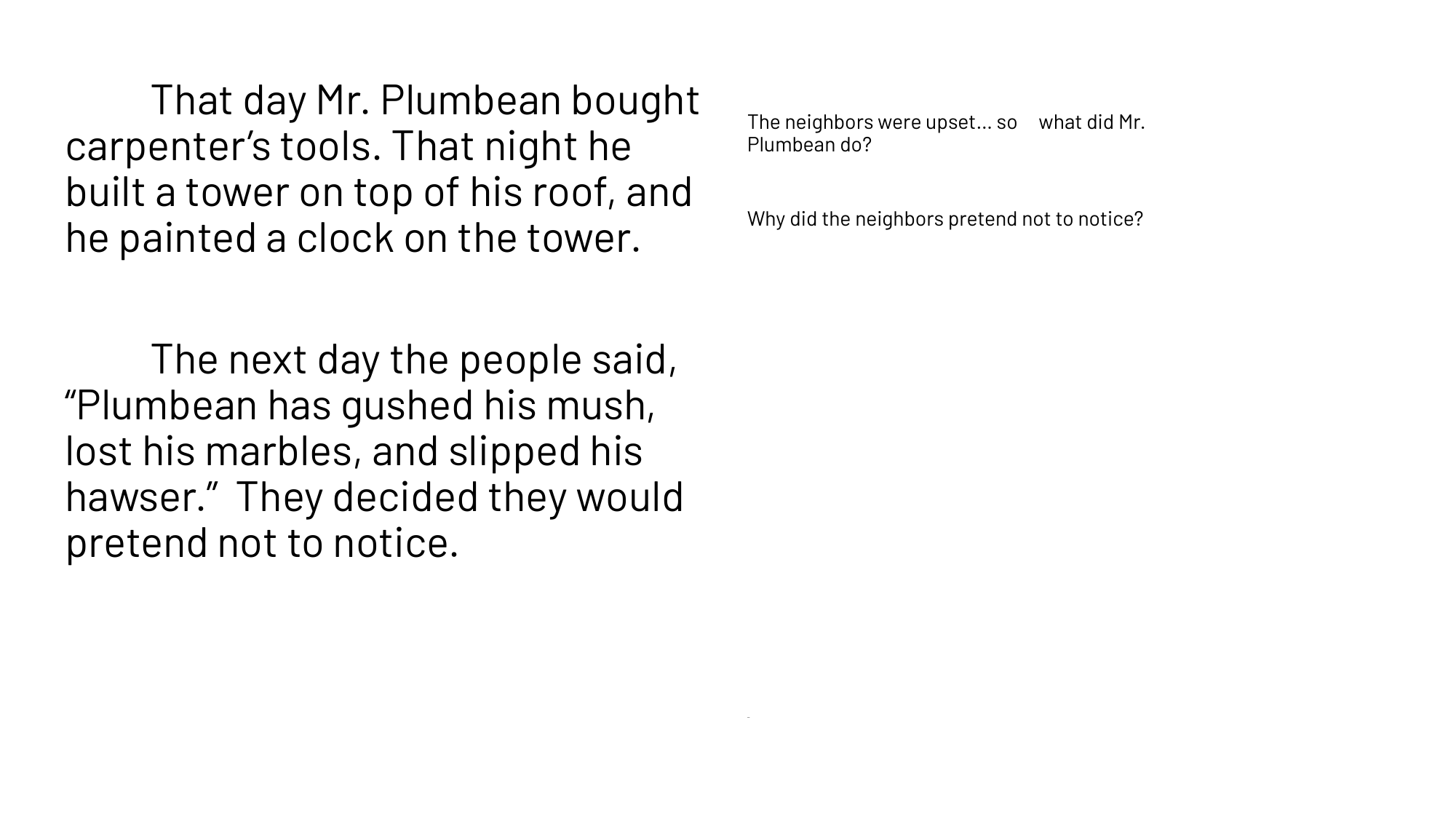

That day Mr. Plumbean bought carpenter’s tools. That night he built a tower on top of his roof, and he painted a clock on the tower.

          The next day the people said, “Plumbean has gushed his mush, lost his marbles, and slipped his hawser.”  They decided they would pretend not to notice.

The neighbors were upset… so     what did Mr. Plumbean do?

Why did the neighbors pretend not to notice?

--